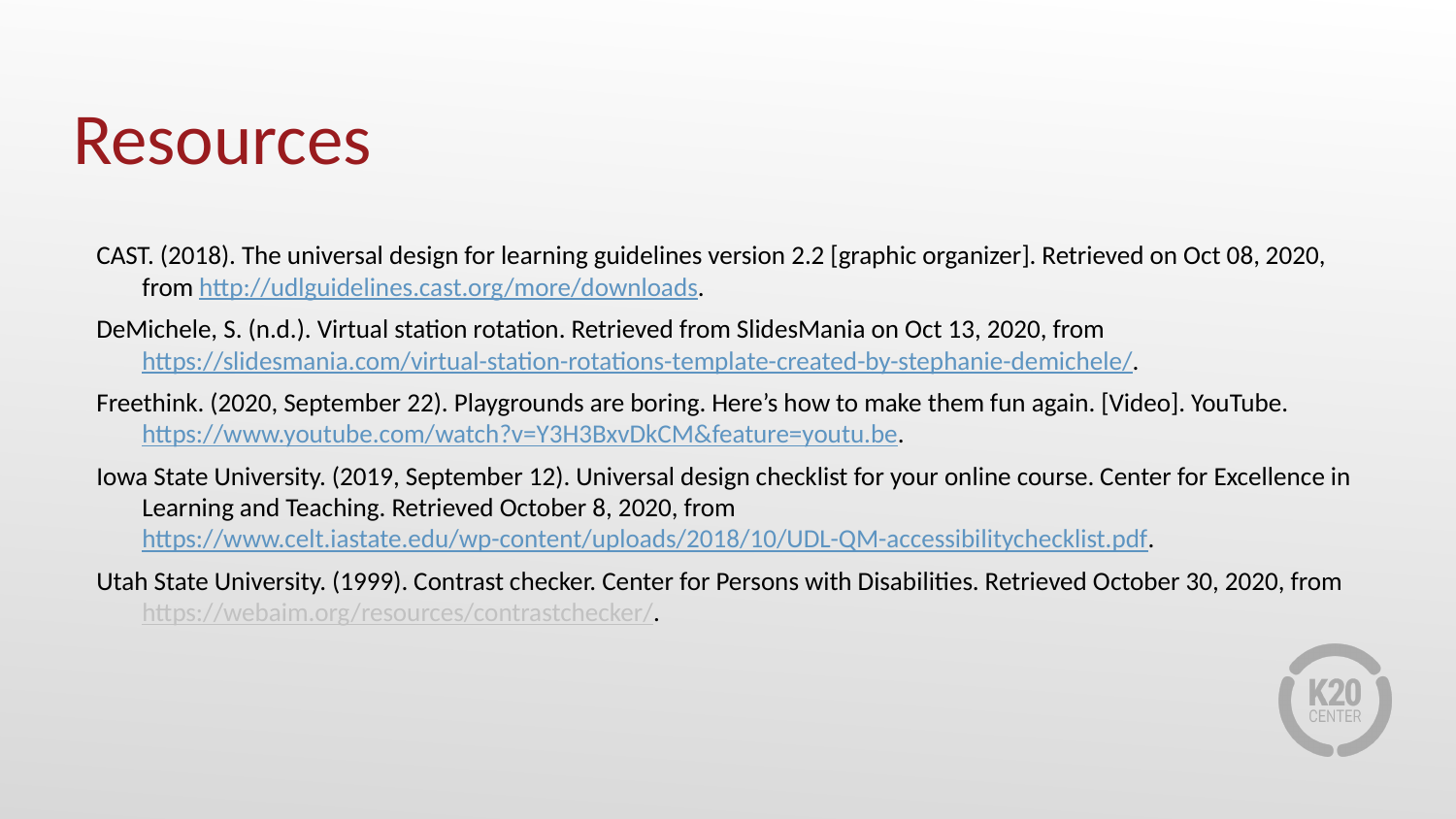

# Resources
CAST. (2018). The universal design for learning guidelines version 2.2 [graphic organizer]. Retrieved on Oct 08, 2020, from http://udlguidelines.cast.org/more/downloads.
DeMichele, S. (n.d.). Virtual station rotation. Retrieved from SlidesMania on Oct 13, 2020, from https://slidesmania.com/virtual-station-rotations-template-created-by-stephanie-demichele/.
Freethink. (2020, September 22). Playgrounds are boring. Here’s how to make them fun again. [Video]. YouTube. https://www.youtube.com/watch?v=Y3H3BxvDkCM&feature=youtu.be.
Iowa State University. (2019, September 12). Universal design checklist for your online course. Center for Excellence in Learning and Teaching. Retrieved October 8, 2020, from https://www.celt.iastate.edu/wp-content/uploads/2018/10/UDL-QM-accessibilitychecklist.pdf.
Utah State University. (1999). Contrast checker. Center for Persons with Disabilities. Retrieved October 30, 2020, from https://webaim.org/resources/contrastchecker/.